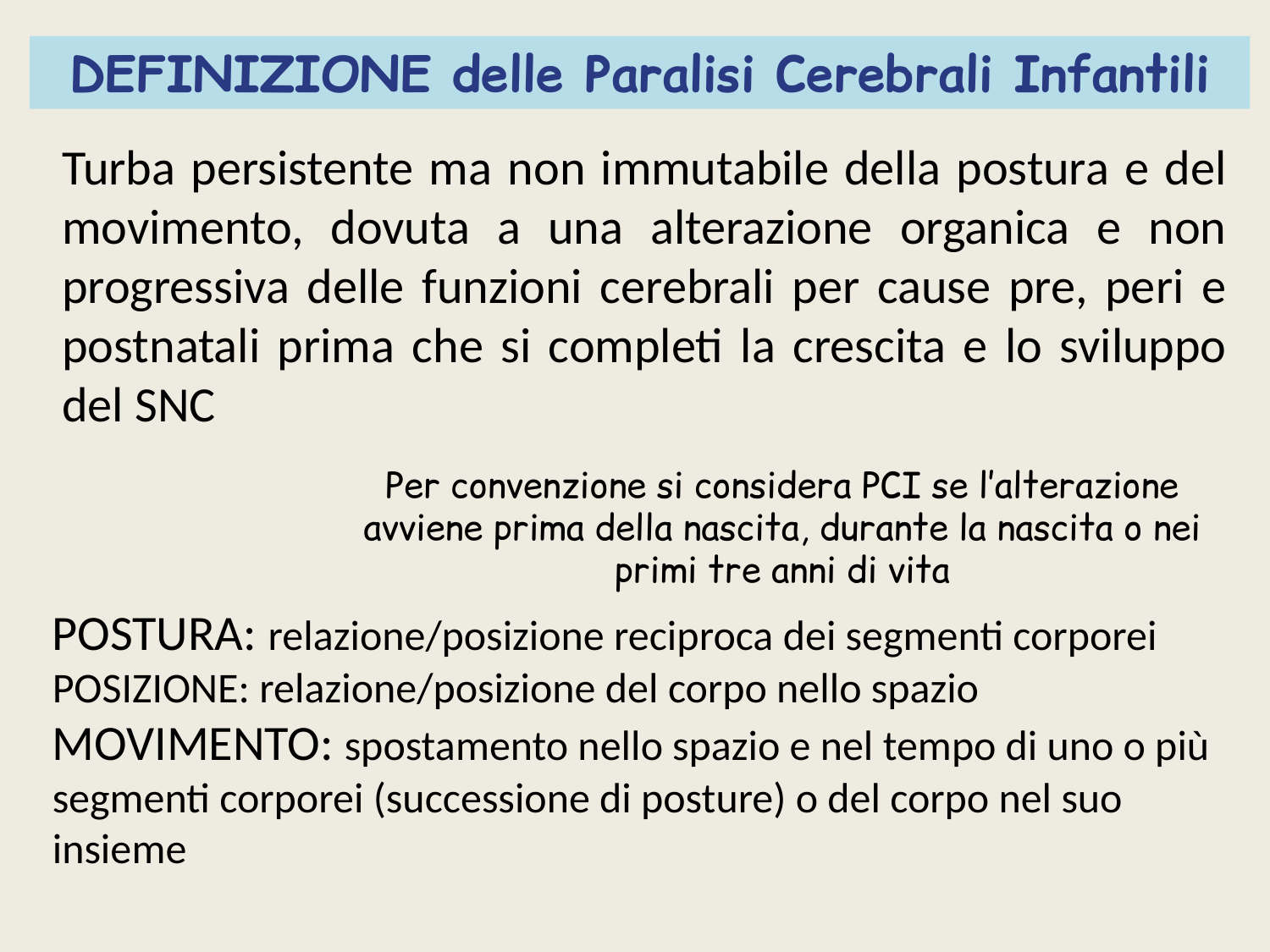

DEFINIZIONE delle Paralisi Cerebrali Infantili
Turba persistente ma non immutabile della postura e del movimento, dovuta a una alterazione organica e non progressiva delle funzioni cerebrali per cause pre, peri e postnatali prima che si completi la crescita e lo sviluppo del SNC
Per convenzione si considera PCI se l’alterazione avviene prima della nascita, durante la nascita o nei primi tre anni di vita
POSTURA: relazione/posizione reciproca dei segmenti corporei
POSIZIONE: relazione/posizione del corpo nello spazio
MOVIMENTO: spostamento nello spazio e nel tempo di uno o più segmenti corporei (successione di posture) o del corpo nel suo insieme